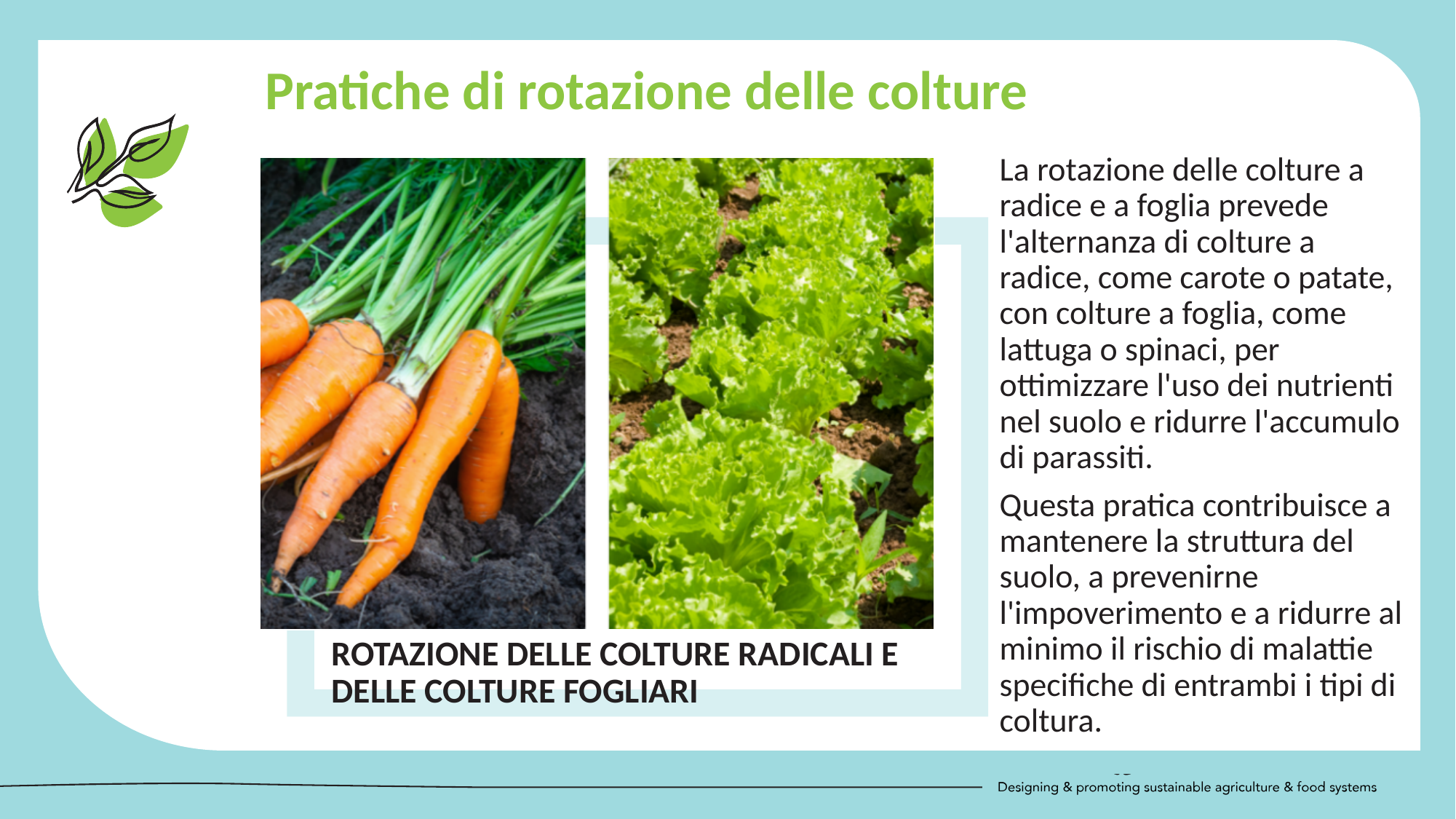

Pratiche di rotazione delle colture

La rotazione delle colture a radice e a foglia prevede l'alternanza di colture a radice, come carote o patate, con colture a foglia, come lattuga o spinaci, per ottimizzare l'uso dei nutrienti nel suolo e ridurre l'accumulo di parassiti.
Questa pratica contribuisce a mantenere la struttura del suolo, a prevenirne l'impoverimento e a ridurre al minimo il rischio di malattie specifiche di entrambi i tipi di coltura.

ROTAZIONE DELLE COLTURE RADICALI E DELLE COLTURE FOGLIARI